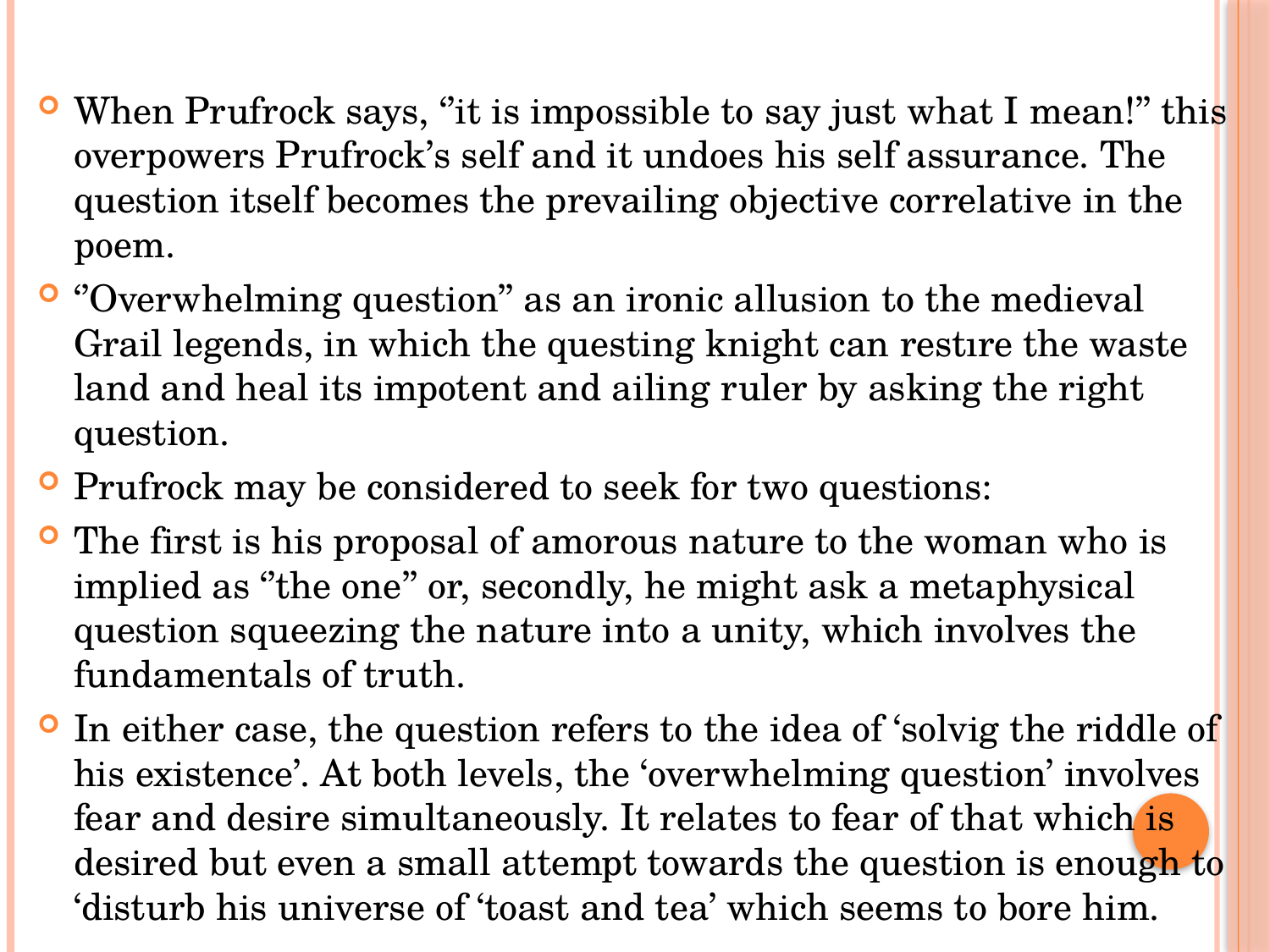

When Prufrock says, ‘’it is impossible to say just what I mean!’’ this overpowers Prufrock’s self and it undoes his self assurance. The question itself becomes the prevailing objective correlative in the poem.
‘’Overwhelming question’’ as an ironic allusion to the medieval Grail legends, in which the questing knight can restıre the waste land and heal its impotent and ailing ruler by asking the right question.
Prufrock may be considered to seek for two questions:
The first is his proposal of amorous nature to the woman who is implied as ‘’the one’’ or, secondly, he might ask a metaphysical question squeezing the nature into a unity, which involves the fundamentals of truth.
In either case, the question refers to the idea of ‘solvig the riddle of his existence’. At both levels, the ‘overwhelming question’ involves fear and desire simultaneously. It relates to fear of that which is desired but even a small attempt towards the question is enough to ‘disturb his universe of ‘toast and tea’ which seems to bore him.
#